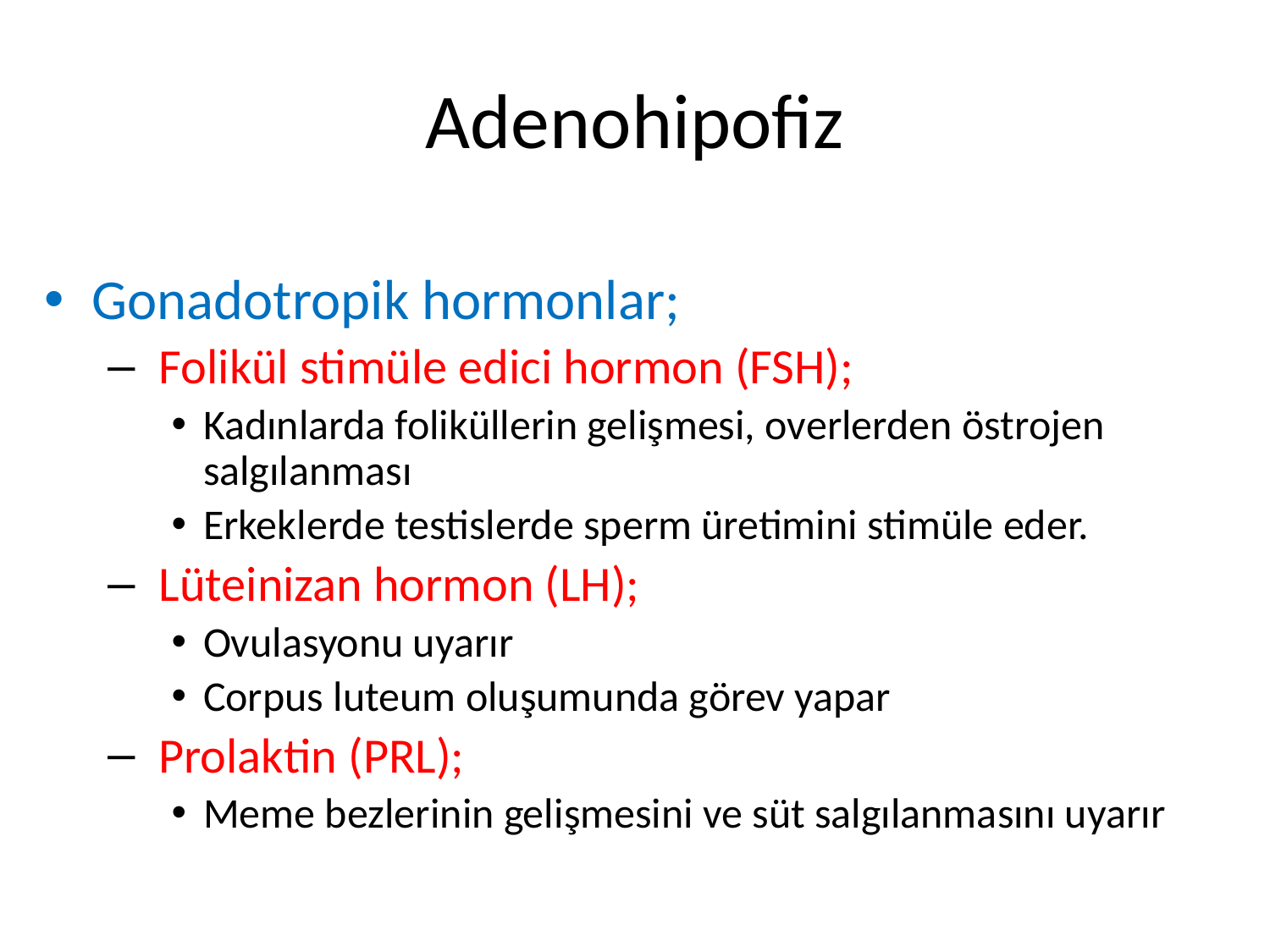

# Adenohipofiz
Gonadotropik hormonlar;
 Folikül stimüle edici hormon (FSH);
Kadınlarda foliküllerin gelişmesi, overlerden östrojen salgılanması
Erkeklerde testislerde sperm üretimini stimüle eder.
 Lüteinizan hormon (LH);
Ovulasyonu uyarır
Corpus luteum oluşumunda görev yapar
 Prolaktin (PRL);
Meme bezlerinin gelişmesini ve süt salgılanmasını uyarır